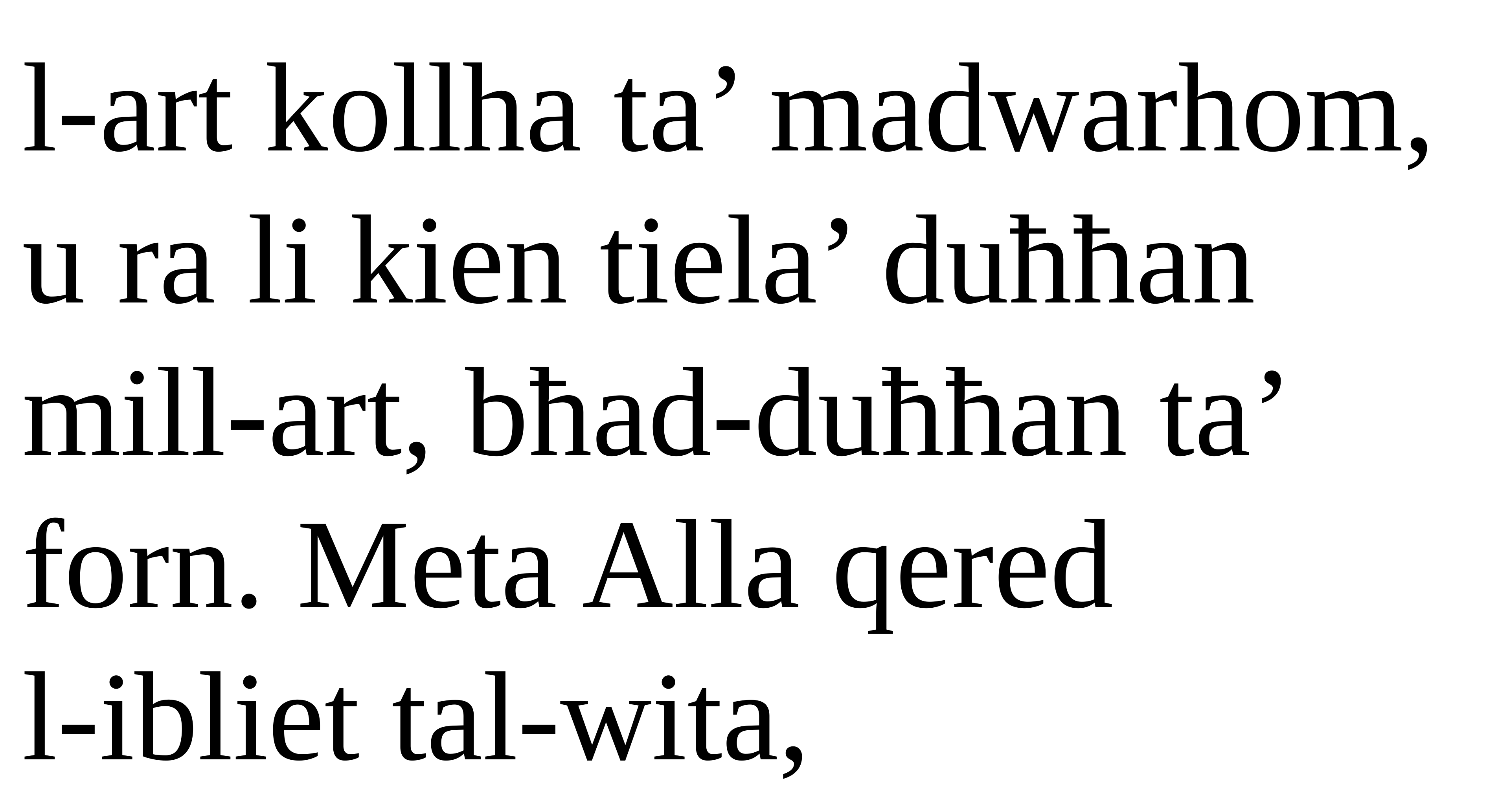

l-art kollha ta’ madwarhom, u ra li kien tiela’ duħħan mill-art, bħad-duħħan ta’ forn. Meta Alla qered
l-ibliet tal-wita,